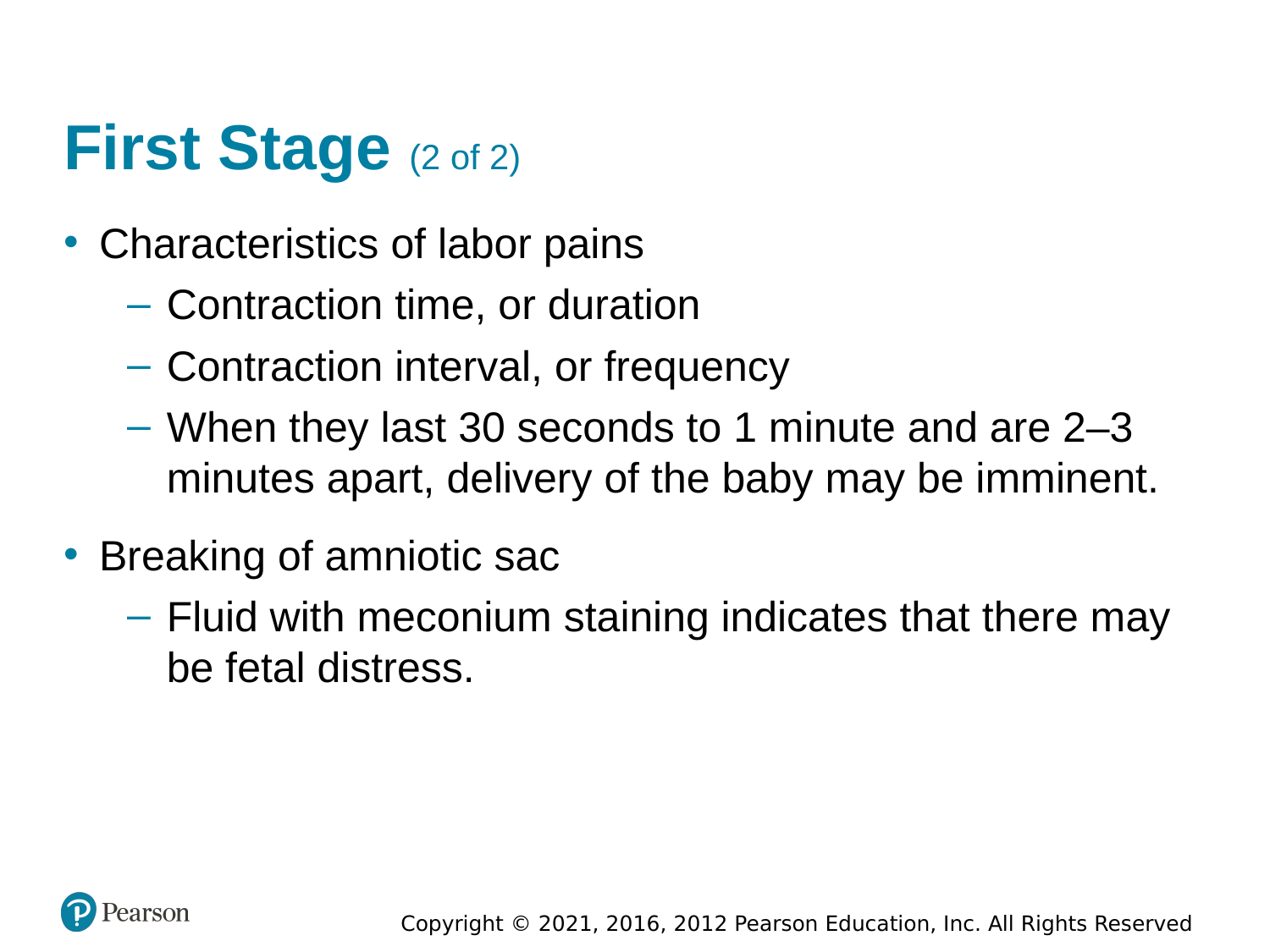

# First Stage (2 of 2)
Characteristics of labor pains
Contraction time, or duration
Contraction interval, or frequency
When they last 30 seconds to 1 minute and are 2–3 minutes apart, delivery of the baby may be imminent.
Breaking of amniotic sac
Fluid with meconium staining indicates that there may be fetal distress.